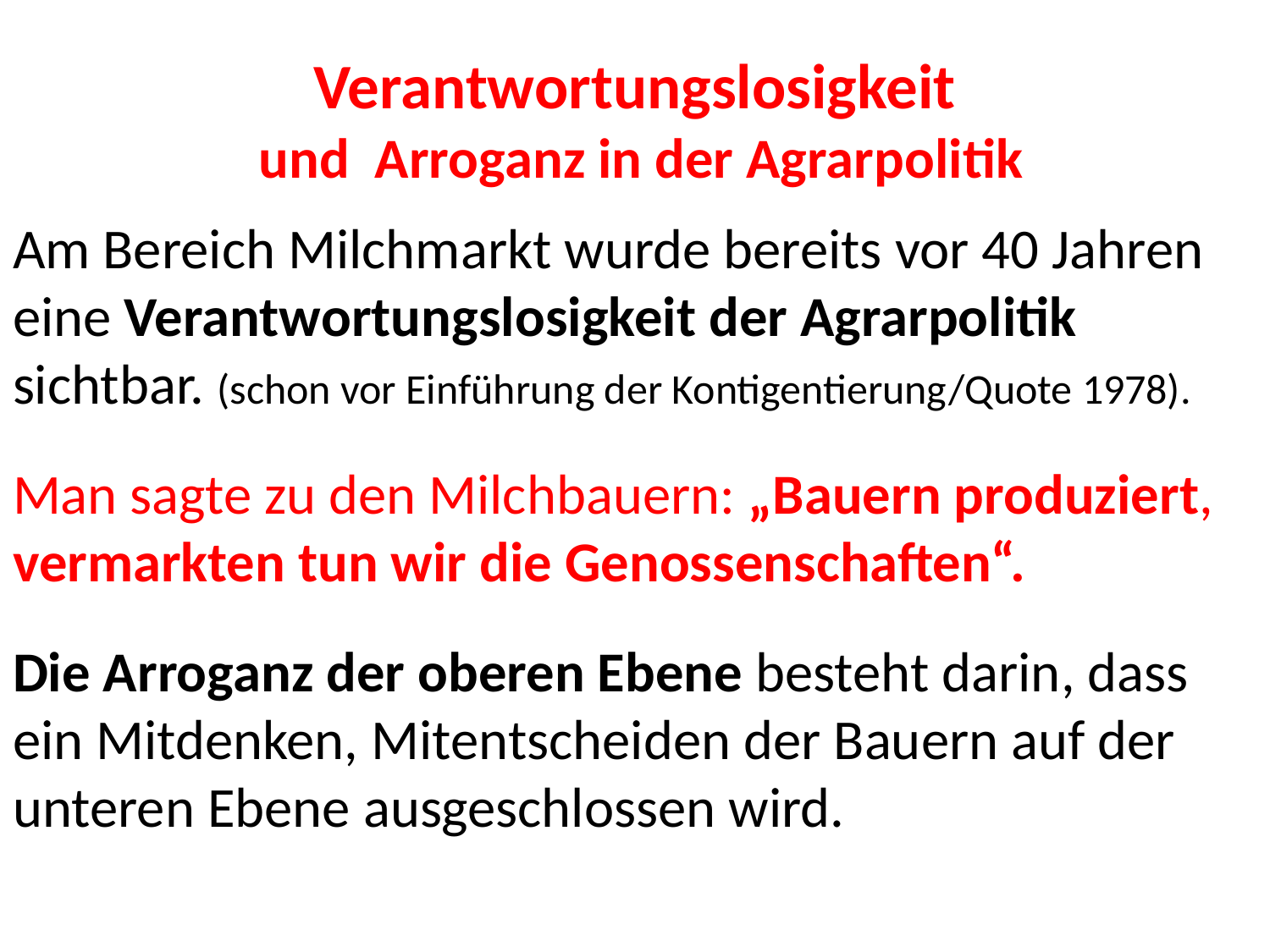

# Verantwortungslosigkeit und  Arroganz in der Agrarpolitik
Am Bereich Milchmarkt wurde bereits vor 40 Jahren eine Verantwortungslosigkeit der Agrarpolitik sichtbar. (schon vor Einführung der Kontigentierung/Quote 1978).
Man sagte zu den Milchbauern: „Bauern produziert, vermarkten tun wir die Genossenschaften“.
Die Arroganz der oberen Ebene besteht darin, dass ein Mitdenken, Mitentscheiden der Bauern auf der unteren Ebene ausgeschlossen wird.